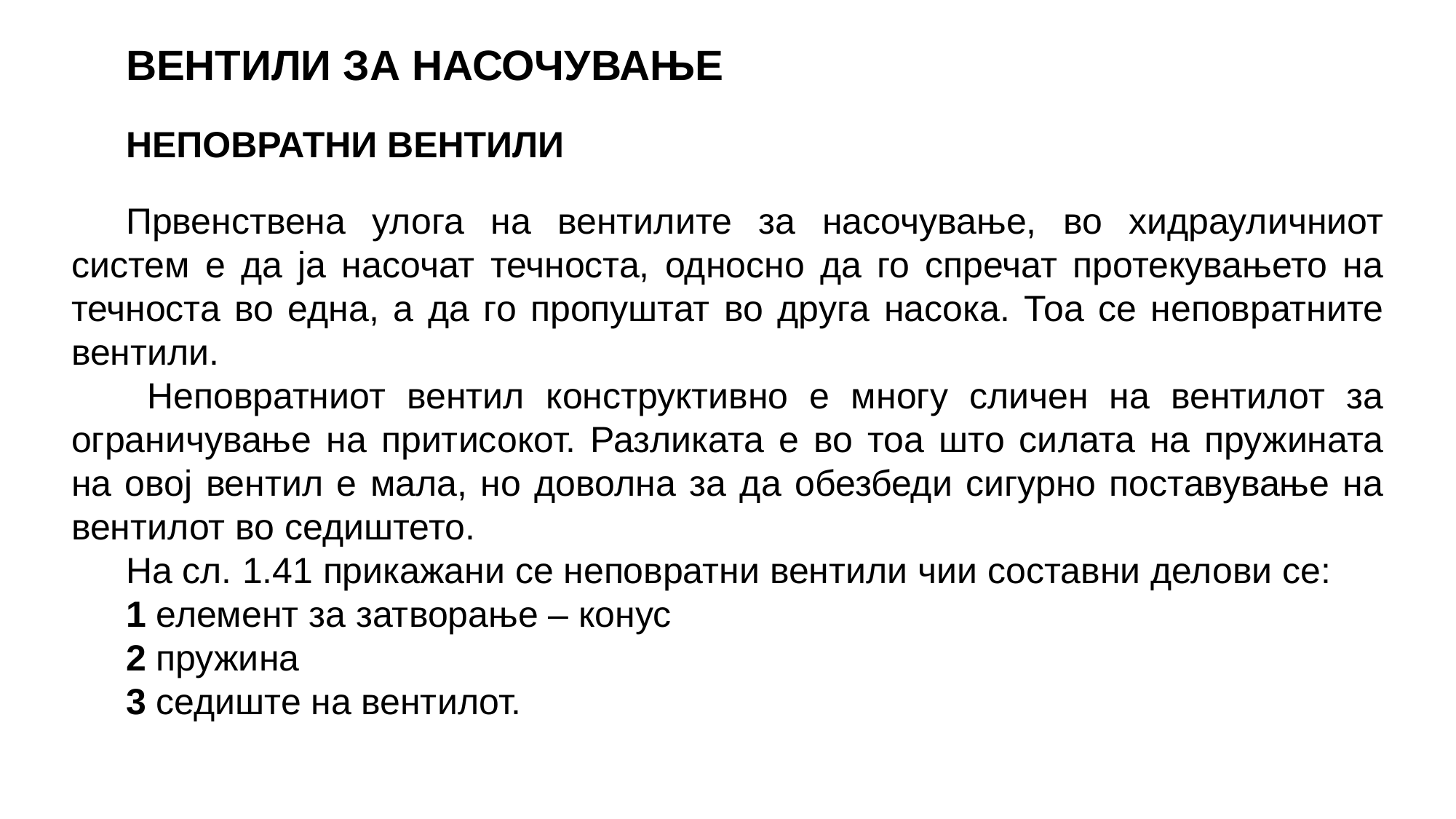

ВЕНТИЛИ ЗА НАСОЧУВАЊЕ

НЕПОВРАТНИ ВЕНТИЛИ

Првенствена улога на вентилите за насочување, во хидрауличниот систем е да ја насочат течноста, односно да го спречат протекувањето на течноста во една, а да го пропуштат во друга насока. Тоа се неповратните вентили.
 Неповратниот вентил конструктивно е многу сличен на вентилот за ограничување на притисокот. Разликата е во тоа што силата на пружината на овој вентил е мала, но доволна за да обезбеди сигурно поставување на вентилот во седиштето.
На сл. 1.41 прикажани се неповратни вентили чии составни делови се:
1 елемент за затворање – конус
2 пружина
3 седиште на вентилот.